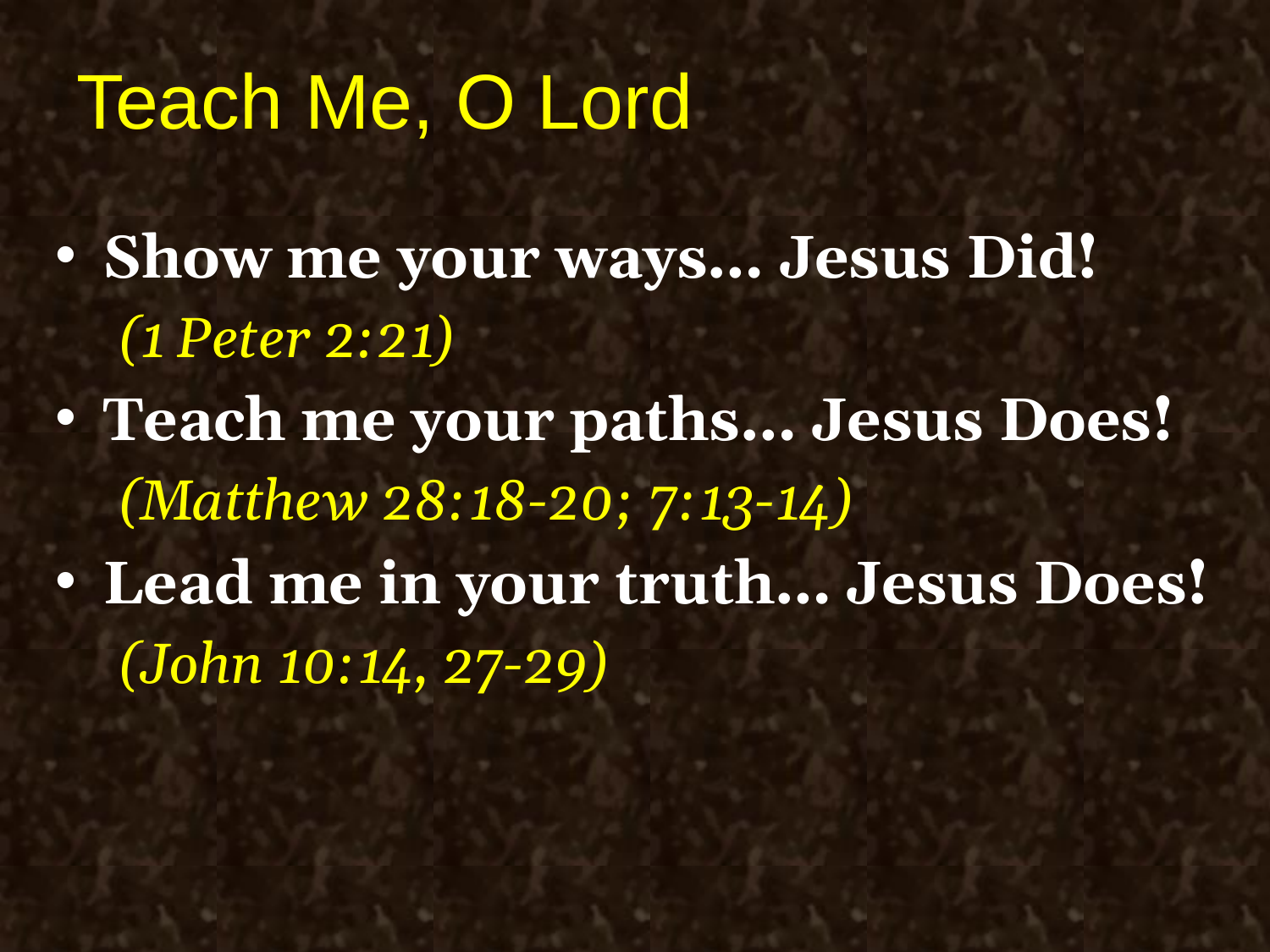

# Teach Me, O Lord
Show me your ways… Jesus Did!
(1 Peter 2:21)
Teach me your paths… Jesus Does!
(Matthew 28:18-20; 7:13-14)
Lead me in your truth… Jesus Does!
(John 10:14, 27-29)